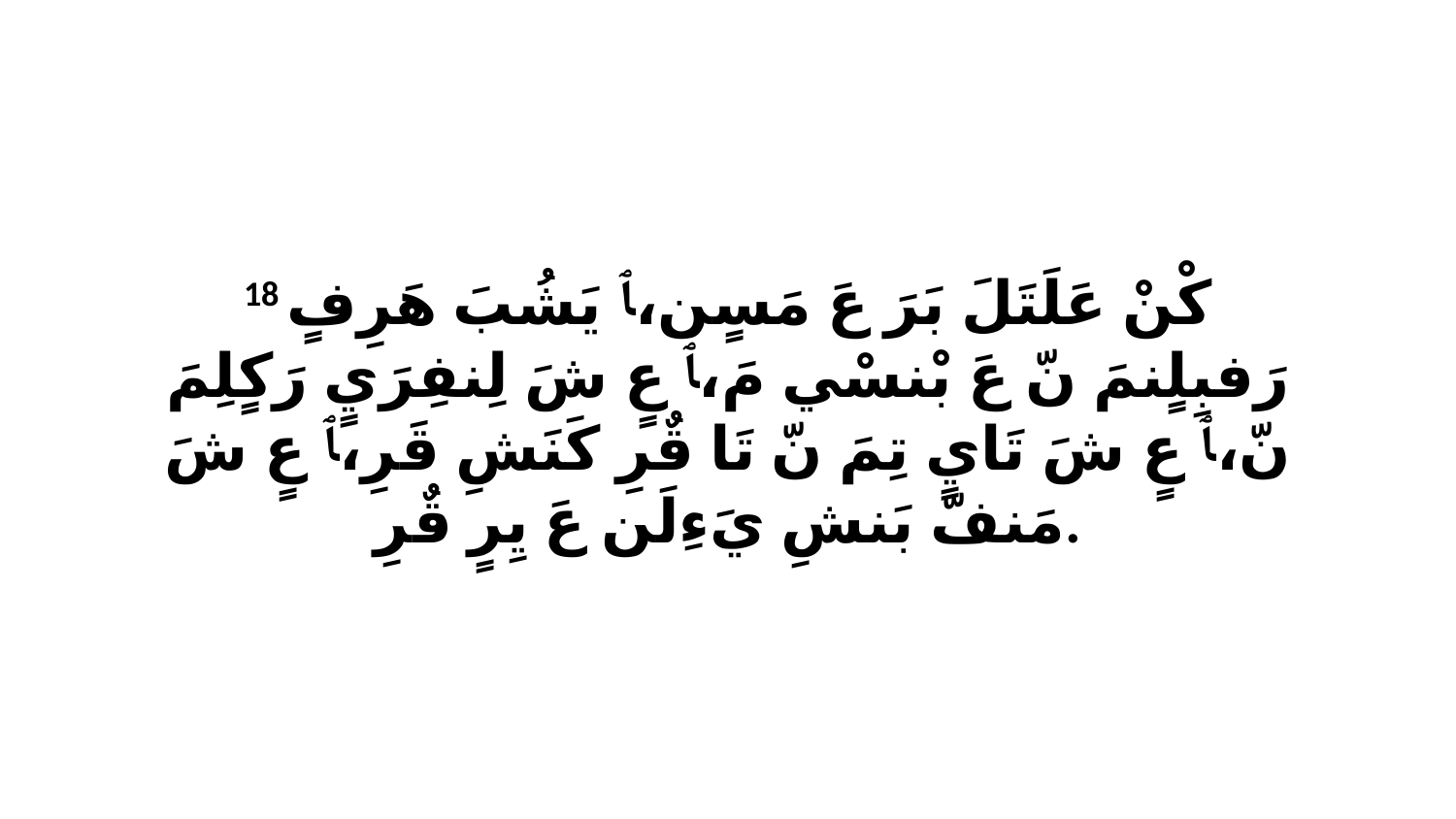

18 كْنْ عَلَتَلَ بَرَ عَ مَسٍن،ﭑ يَشُبَ هَرِفٍ رَفبِلٍنمَ نّ عَ بْنسْي مَ،ﭑ عٍ شَ لِنفِرَيٍ رَكٍلِمَ نّ،ﭑ عٍ شَ تَايٍ تِمَ نّ تَا قٌرِ كَنَشِ قَرِ،ﭑ عٍ شَ مَنفّ بَنشِ يَءِلَن عَ يِرٍ قٌرِ.